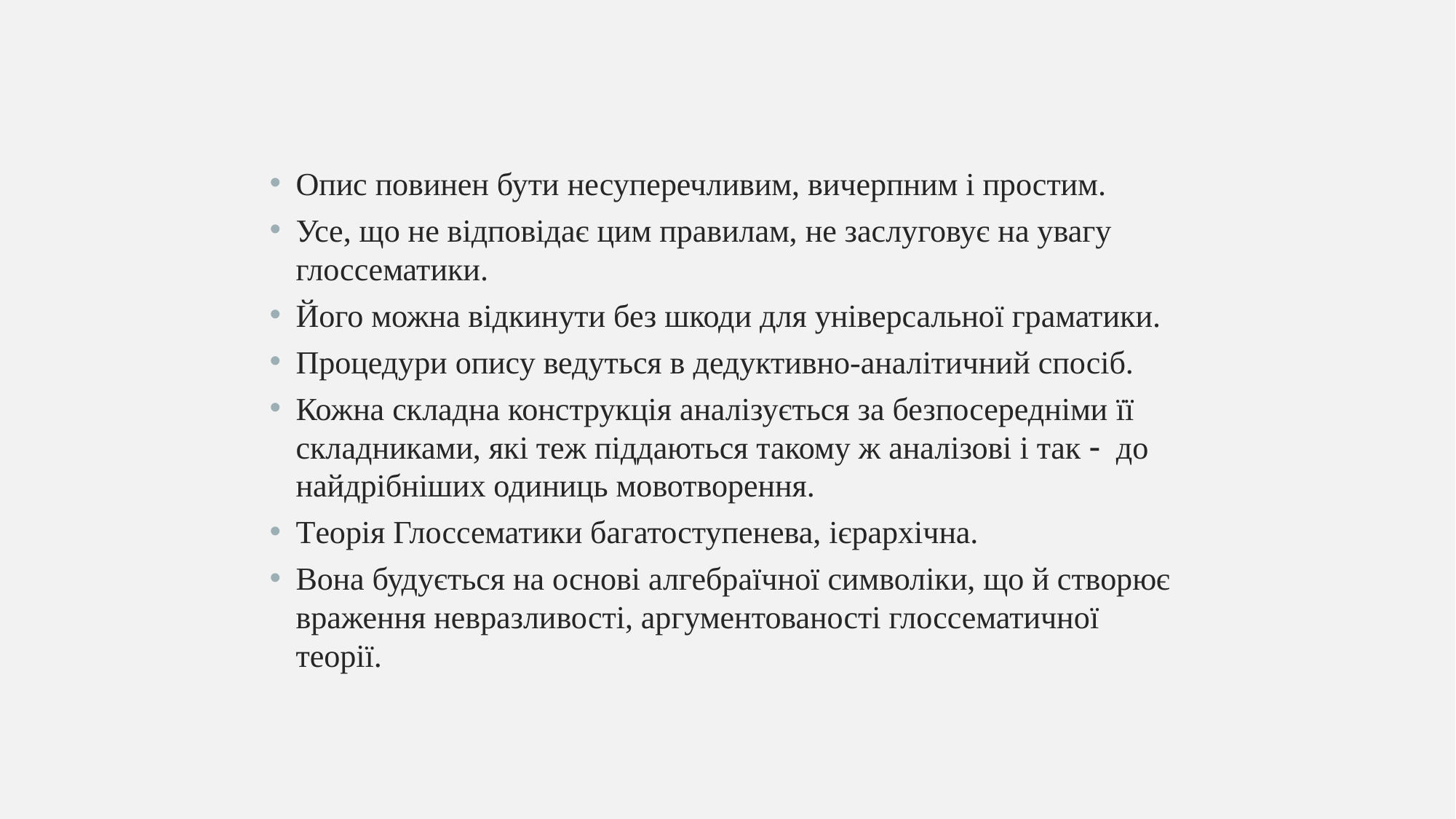

Опис повинен бути несуперечливим, вичерпним і простим.
Усе, що не відповідає цим правилам, не заслуговує на увагу глоссематики.
Його можна відкинути без шкоди для універсальної граматики.
Процедури опису ведуться в дедуктивно-аналітичний спосіб.
Кожна складна конструкція аналізується за безпосередніми її складниками, які теж піддаються такому ж аналізові і так − до найдрібніших одиниць мовотворення.
Теорія Глоссематики багатоступенева, ієрархічна.
Вона будується на основі алгебраїчної символіки, що й створює враження невразливості, аргументованості глоссематичної теорії.